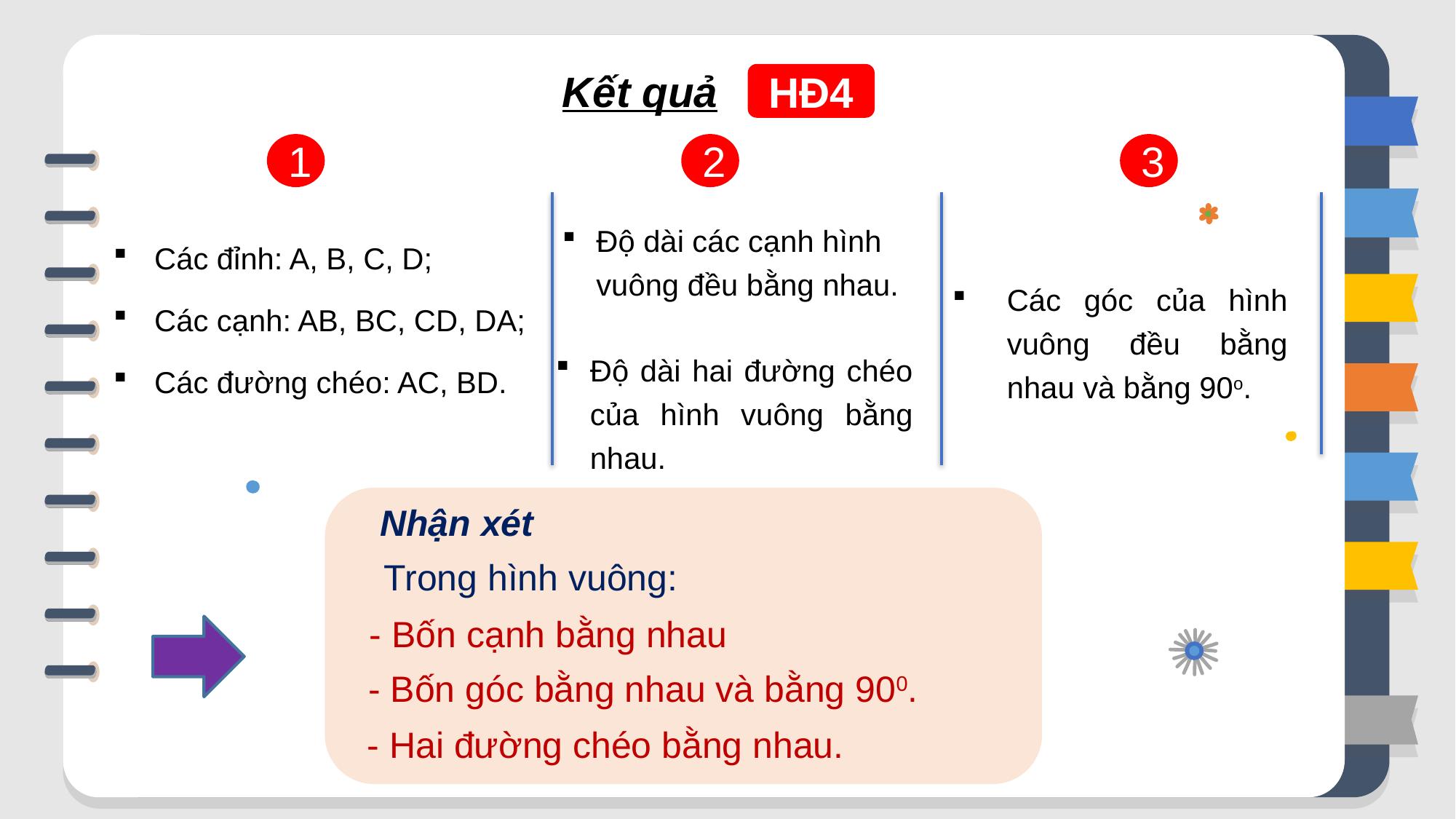

Kết quả
HĐ4
1
2
3
Độ dài các cạnh hình vuông đều bằng nhau.
Các đỉnh: A, B, C, D;
Các cạnh: AB, BC, CD, DA;
Các đường chéo: AC, BD.

Các góc của hình vuông đều bằng nhau và bằng 90o.
Độ dài hai đường chéo của hình vuông bằng nhau.
Nhận xét

Trong hình vuông:
- Bốn cạnh bằng nhau

- Bốn góc bằng nhau và bằng 900.
- Hai đường chéo bằng nhau.